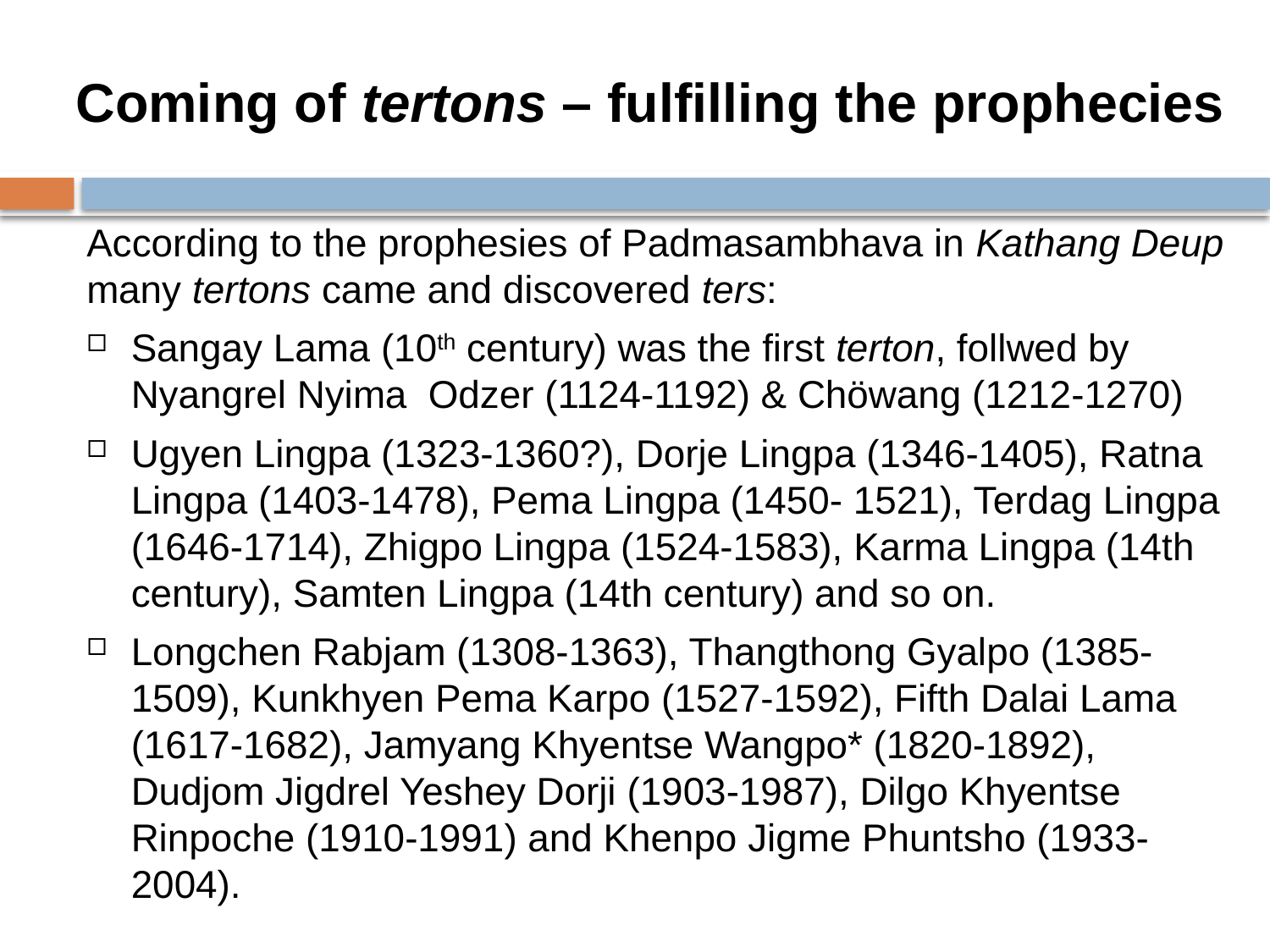

# Coming of tertons – fulfilling the prophecies
According to the prophesies of Padmasambhava in Kathang Deup many tertons came and discovered ters:
Sangay Lama (10th century) was the first terton, follwed by Nyangrel Nyima  Odzer (1124-1192) & Chöwang (1212-1270)
Ugyen Lingpa (1323-1360?), Dorje Lingpa (1346-1405), Ratna Lingpa (1403-1478), Pema Lingpa (1450- 1521), Terdag Lingpa (1646-1714), Zhigpo Lingpa (1524-1583), Karma Lingpa (14th century), Samten Lingpa (14th century) and so on.
Longchen Rabjam (1308-1363), Thangthong Gyalpo (1385-1509), Kunkhyen Pema Karpo (1527-1592), Fifth Dalai Lama (1617-1682), Jamyang Khyentse Wangpo* (1820-1892), Dudjom Jigdrel Yeshey Dorji (1903-1987), Dilgo Khyentse Rinpoche (1910-1991) and Khenpo Jigme Phuntsho (1933-2004).